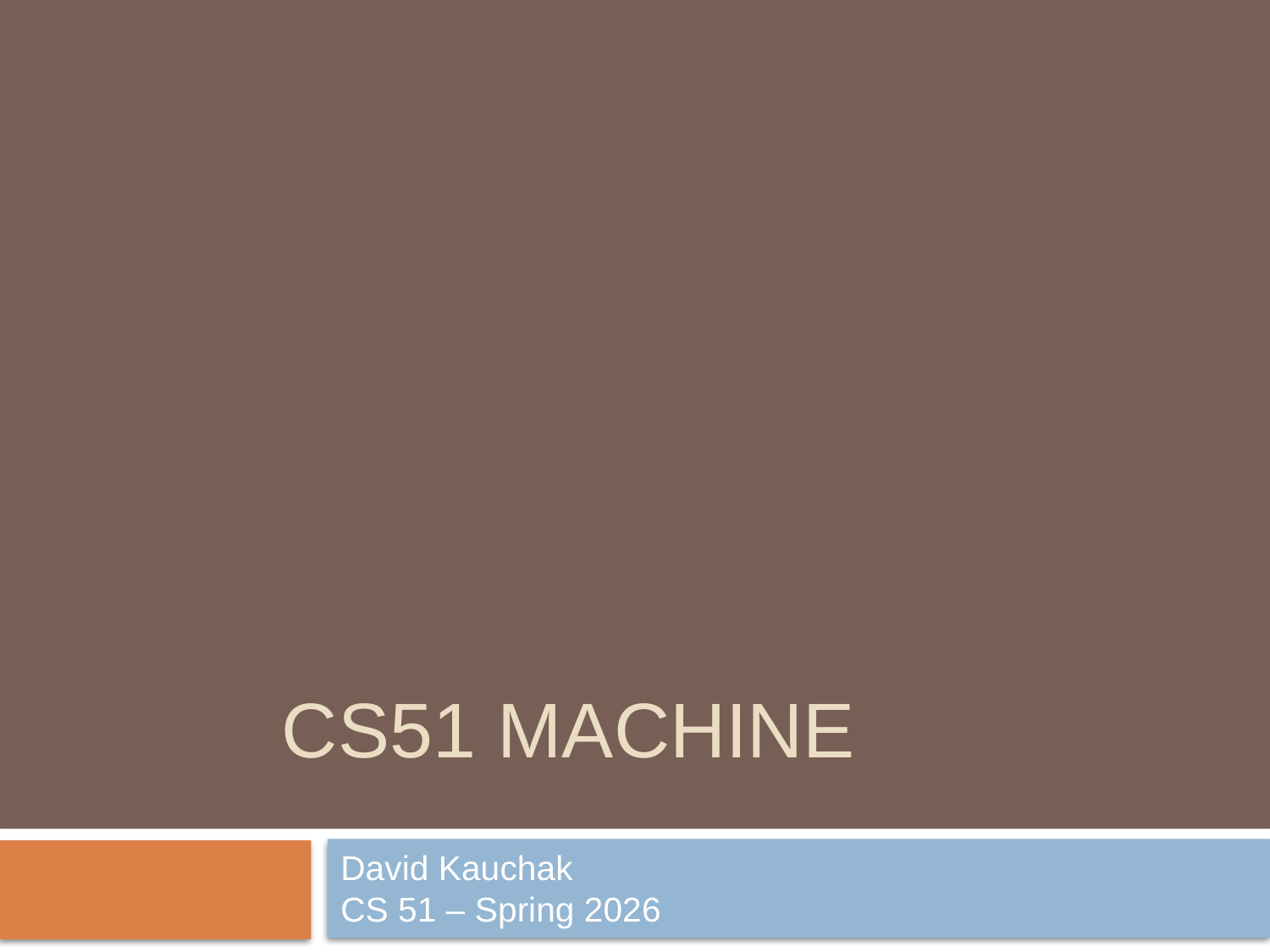

# CS51 machine
David Kauchak
CS 51 – Spring 2026